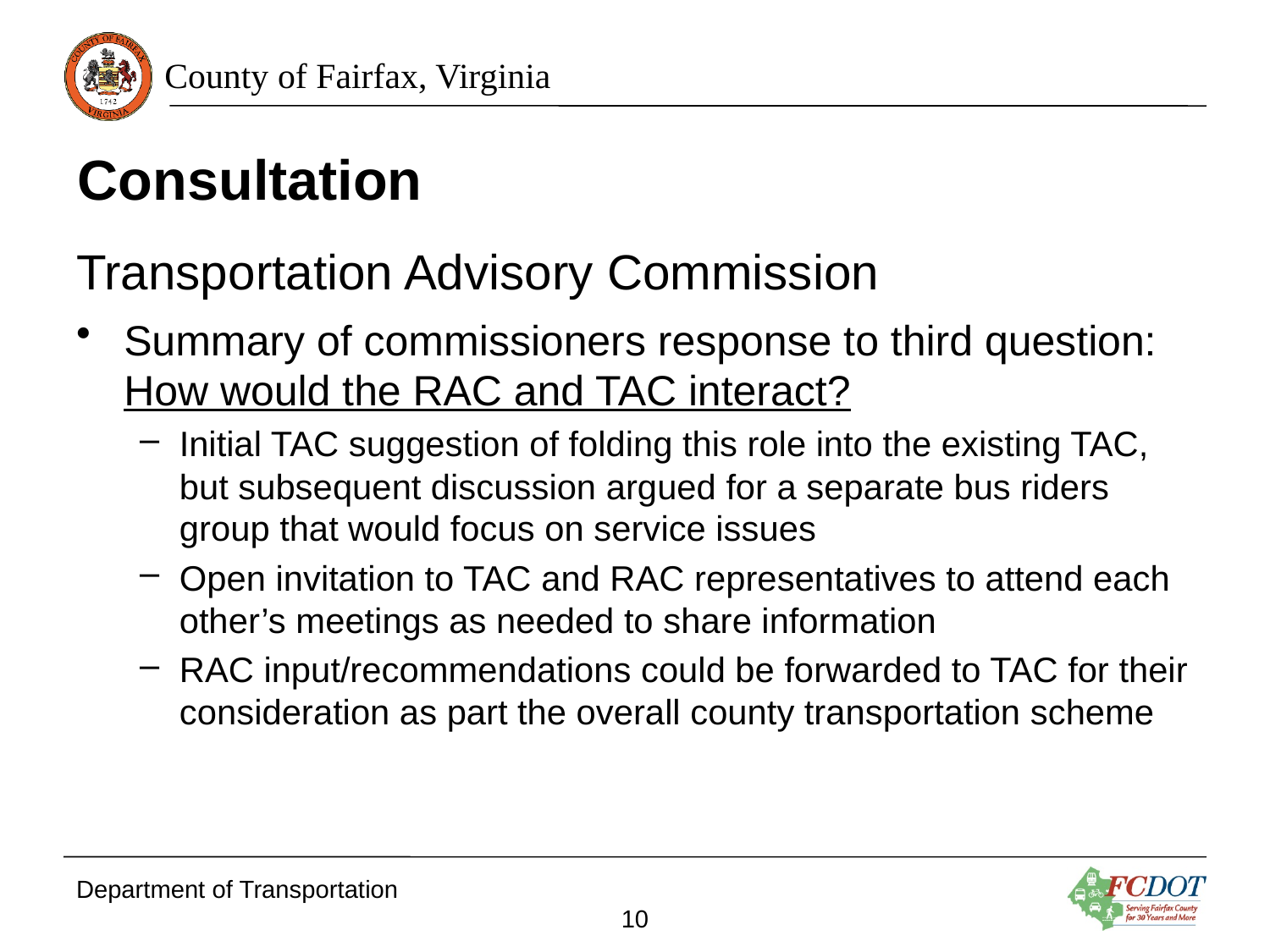

Consultation
# Transportation Advisory Commission
Summary of commissioners response to third question: How would the RAC and TAC interact?
Initial TAC suggestion of folding this role into the existing TAC, but subsequent discussion argued for a separate bus riders group that would focus on service issues
Open invitation to TAC and RAC representatives to attend each other’s meetings as needed to share information
RAC input/recommendations could be forwarded to TAC for their consideration as part the overall county transportation scheme

Department of Transportation
10